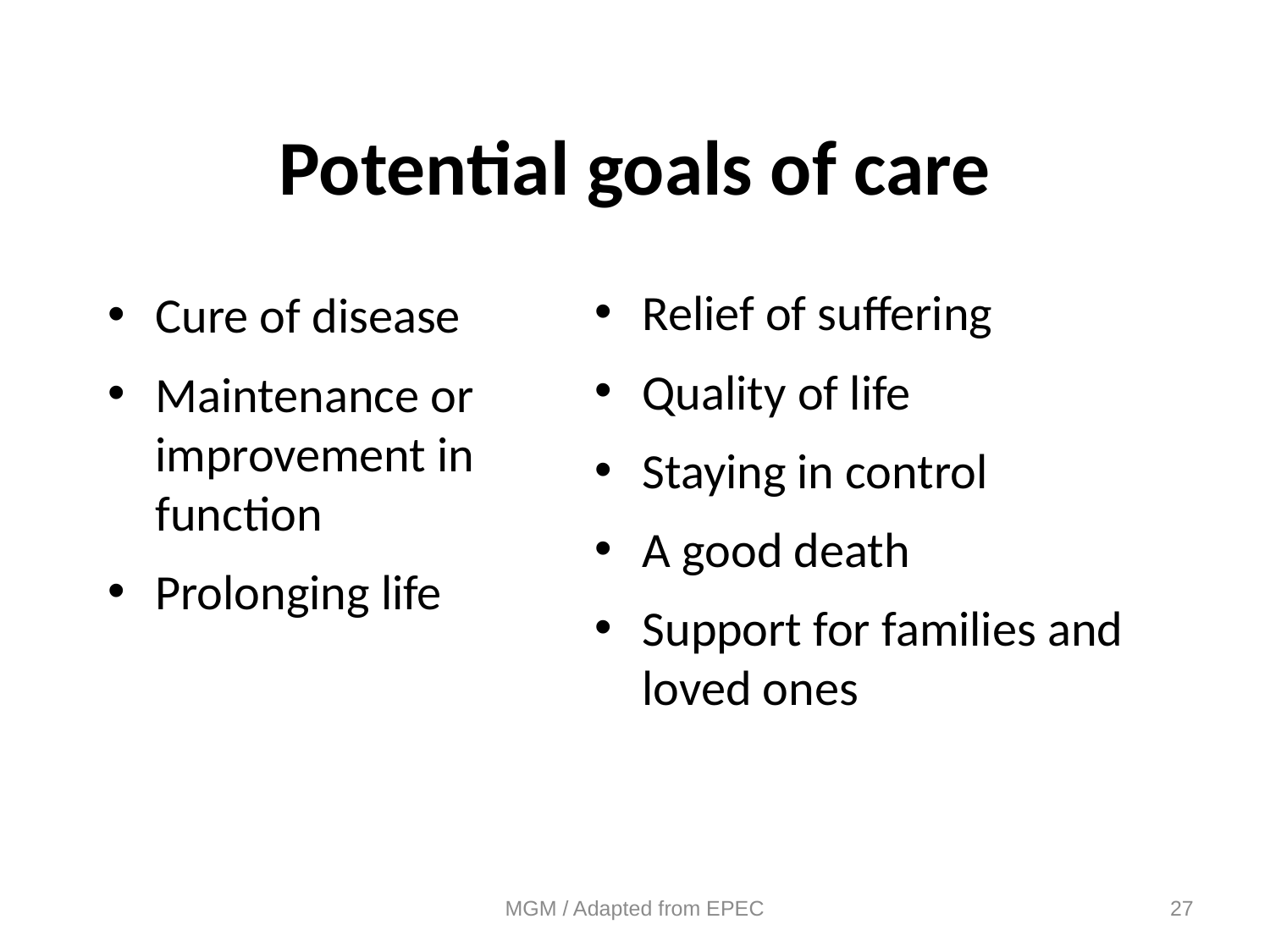

# Potential goals of care
Relief of suffering
Quality of life
Staying in control
A good death
Support for families and loved ones
Cure of disease
Maintenance or improvement in function
Prolonging life

MGM / Adapted from EPEC
27